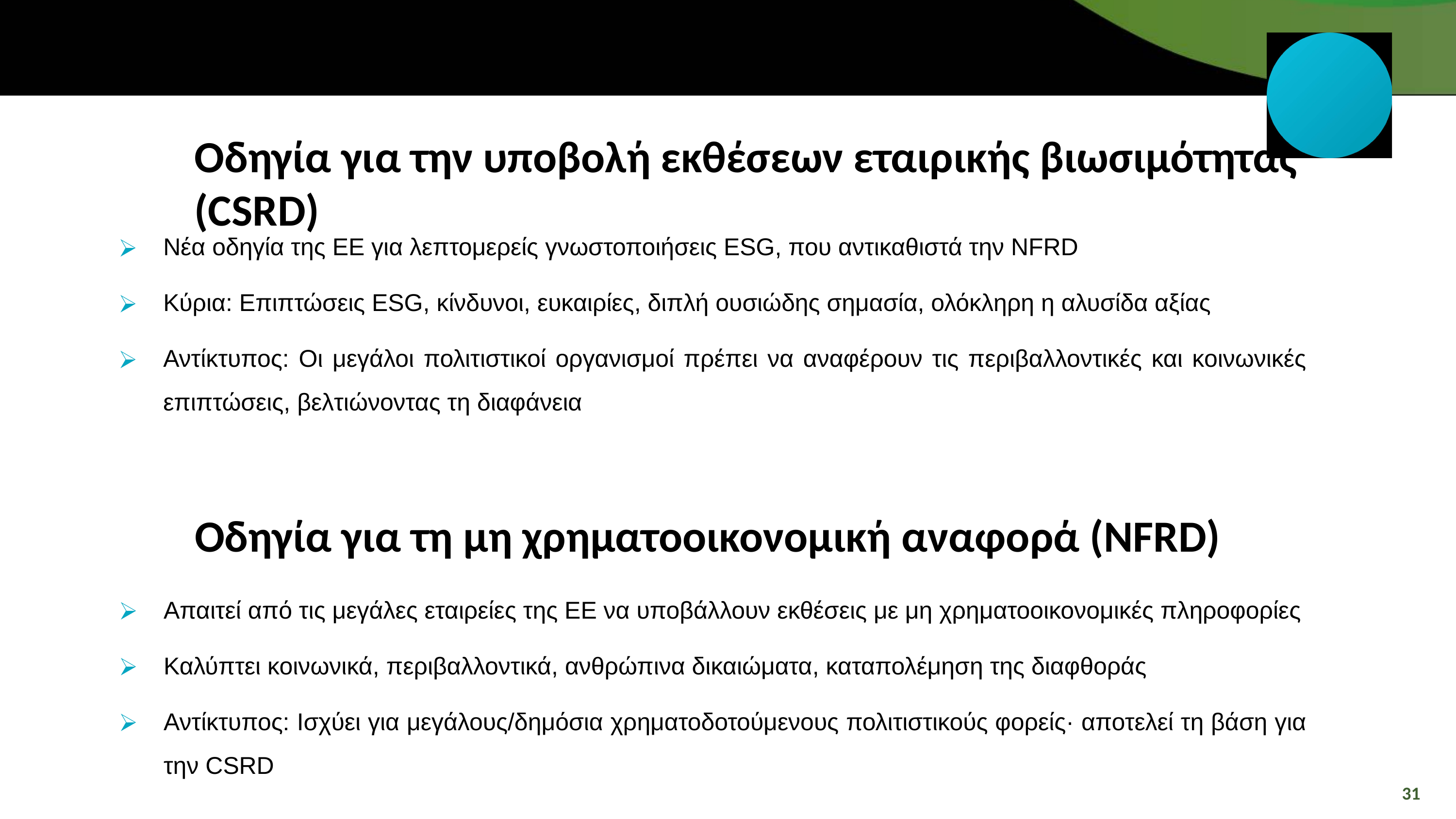

Οδηγία για την υποβολή εκθέσεων εταιρικής βιωσιμότητας (CSRD)
Νέα οδηγία της ΕΕ για λεπτομερείς γνωστοποιήσεις ESG, που αντικαθιστά την NFRD
Κύρια: Επιπτώσεις ESG, κίνδυνοι, ευκαιρίες, διπλή ουσιώδης σημασία, ολόκληρη η αλυσίδα αξίας
Αντίκτυπος: Οι μεγάλοι πολιτιστικοί οργανισμοί πρέπει να αναφέρουν τις περιβαλλοντικές και κοινωνικές επιπτώσεις, βελτιώνοντας τη διαφάνεια
Οδηγία για τη μη χρηματοοικονομική αναφορά (NFRD)
Απαιτεί από τις μεγάλες εταιρείες της ΕΕ να υποβάλλουν εκθέσεις με μη χρηματοοικονομικές πληροφορίες
Καλύπτει κοινωνικά, περιβαλλοντικά, ανθρώπινα δικαιώματα, καταπολέμηση της διαφθοράς
Αντίκτυπος: Ισχύει για μεγάλους/δημόσια χρηματοδοτούμενους πολιτιστικούς φορείς· αποτελεί τη βάση για την CSRD
31